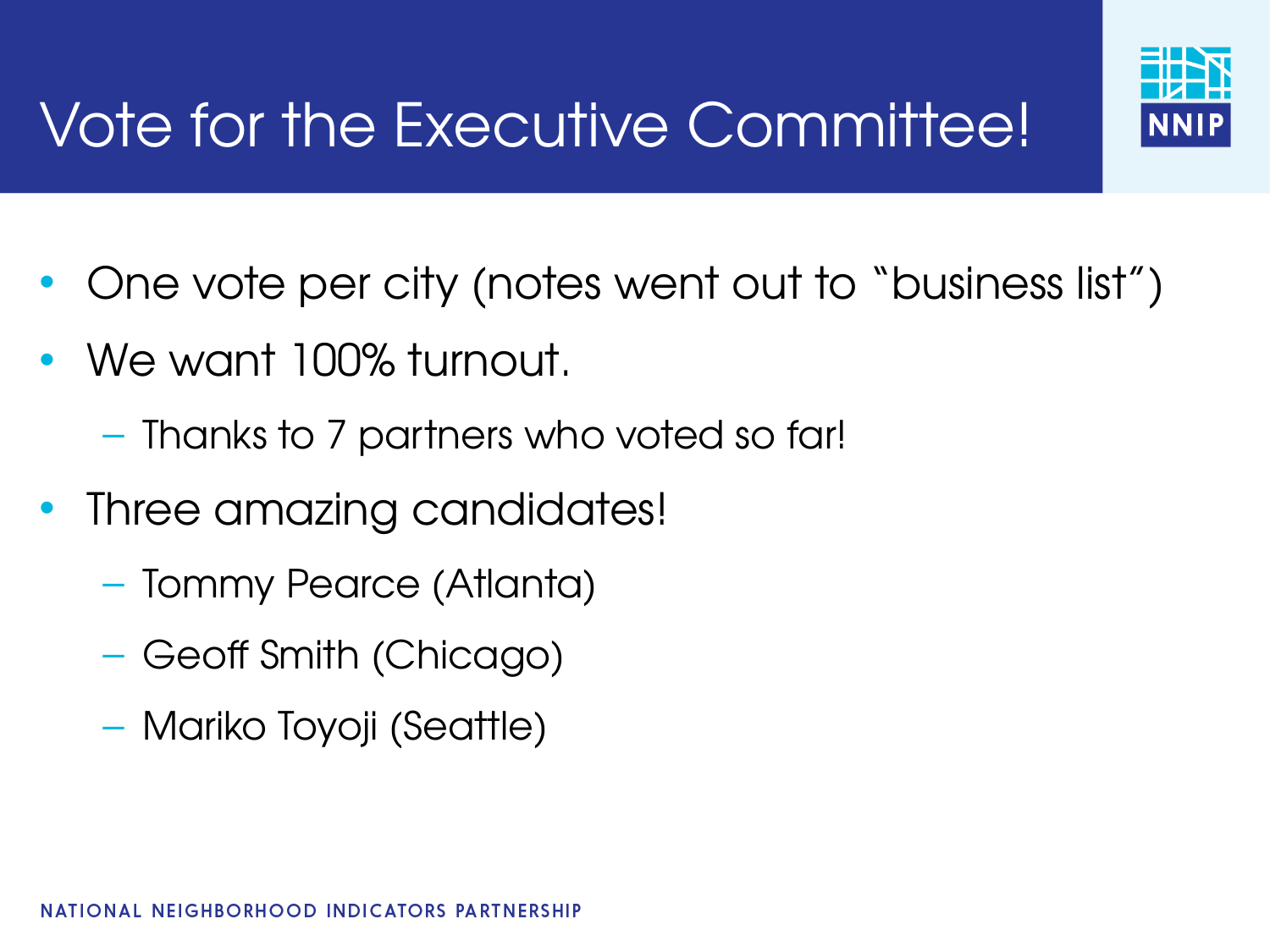

# Vote for the Executive Committee!
One vote per city (notes went out to “business list”)
We want 100% turnout.
Thanks to 7 partners who voted so far!
Three amazing candidates!
Tommy Pearce (Atlanta)
Geoff Smith (Chicago)
Mariko Toyoji (Seattle)